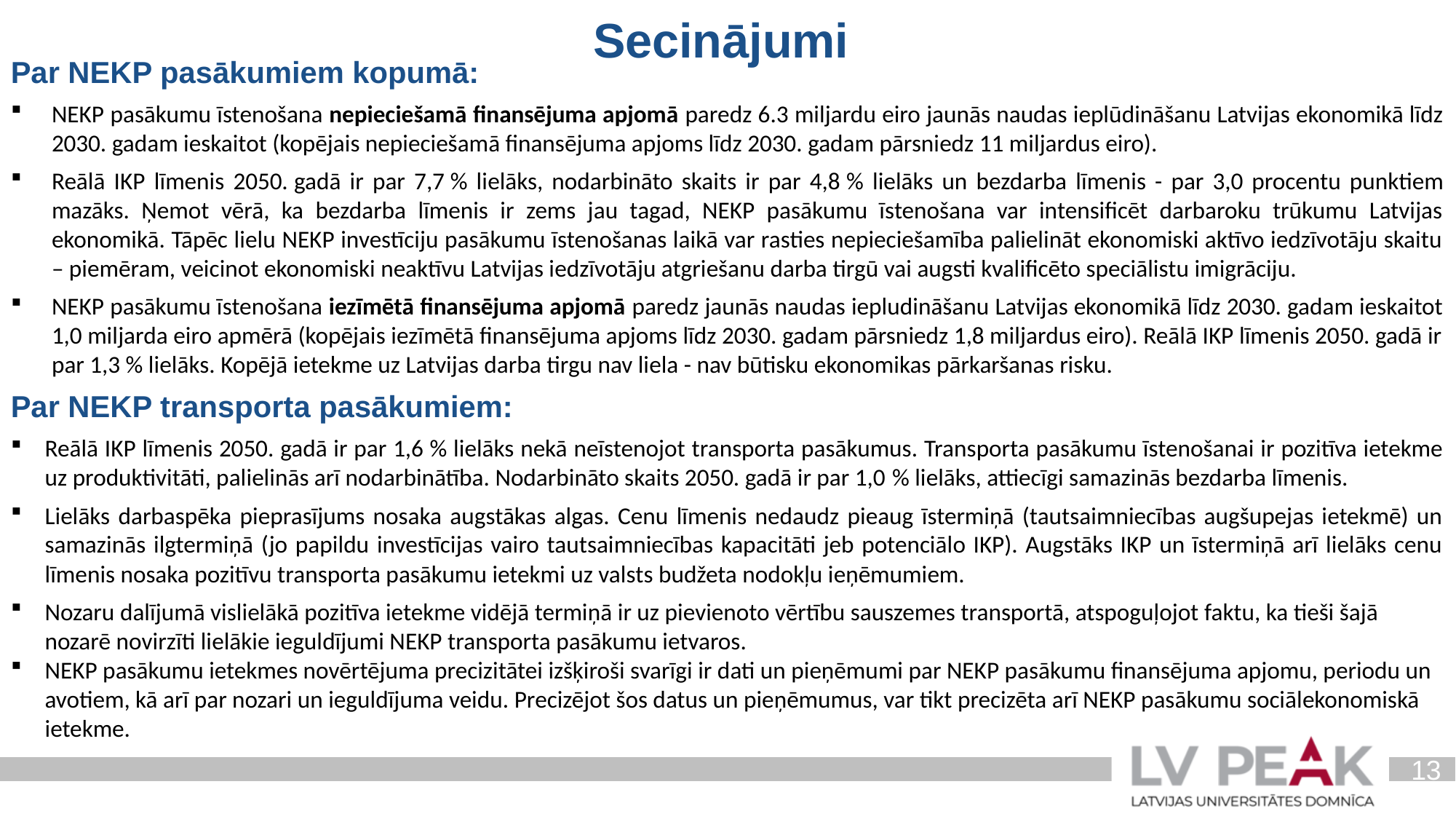

Secinājumi
Par NEKP pasākumiem kopumā:
NEKP pasākumu īstenošana nepieciešamā finansējuma apjomā paredz 6.3 miljardu eiro jaunās naudas ieplūdināšanu Latvijas ekonomikā līdz 2030. gadam ieskaitot (kopējais nepieciešamā finansējuma apjoms līdz 2030. gadam pārsniedz 11 miljardus eiro).
Reālā IKP līmenis 2050. gadā ir par 7,7 % lielāks, nodarbināto skaits ir par 4,8 % lielāks un bezdarba līmenis - par 3,0 procentu punktiem mazāks. Ņemot vērā, ka bezdarba līmenis ir zems jau tagad, NEKP pasākumu īstenošana var intensificēt darbaroku trūkumu Latvijas ekonomikā. Tāpēc lielu NEKP investīciju pasākumu īstenošanas laikā var rasties nepieciešamība palielināt ekonomiski aktīvo iedzīvotāju skaitu – piemēram, veicinot ekonomiski neaktīvu Latvijas iedzīvotāju atgriešanu darba tirgū vai augsti kvalificēto speciālistu imigrāciju.
NEKP pasākumu īstenošana iezīmētā finansējuma apjomā paredz jaunās naudas iepludināšanu Latvijas ekonomikā līdz 2030. gadam ieskaitot 1,0 miljarda eiro apmērā (kopējais iezīmētā finansējuma apjoms līdz 2030. gadam pārsniedz 1,8 miljardus eiro). Reālā IKP līmenis 2050. gadā ir par 1,3 % lielāks. Kopējā ietekme uz Latvijas darba tirgu nav liela - nav būtisku ekonomikas pārkaršanas risku.
Par NEKP transporta pasākumiem:
Reālā IKP līmenis 2050. gadā ir par 1,6 % lielāks nekā neīstenojot transporta pasākumus. Transporta pasākumu īstenošanai ir pozitīva ietekme uz produktivitāti, palielinās arī nodarbinātība. Nodarbināto skaits 2050. gadā ir par 1,0 % lielāks, attiecīgi samazinās bezdarba līmenis.
Lielāks darbaspēka pieprasījums nosaka augstākas algas. Cenu līmenis nedaudz pieaug īstermiņā (tautsaimniecības augšupejas ietekmē) un samazinās ilgtermiņā (jo papildu investīcijas vairo tautsaimniecības kapacitāti jeb potenciālo IKP). Augstāks IKP un īstermiņā arī lielāks cenu līmenis nosaka pozitīvu transporta pasākumu ietekmi uz valsts budžeta nodokļu ieņēmumiem.
Nozaru dalījumā vislielākā pozitīva ietekme vidējā termiņā ir uz pievienoto vērtību sauszemes transportā, atspoguļojot faktu, ka tieši šajā nozarē novirzīti lielākie ieguldījumi NEKP transporta pasākumu ietvaros.
NEKP pasākumu ietekmes novērtējuma precizitātei izšķiroši svarīgi ir dati un pieņēmumi par NEKP pasākumu finansējuma apjomu, periodu un avotiem, kā arī par nozari un ieguldījuma veidu. Precizējot šos datus un pieņēmumus, var tikt precizēta arī NEKP pasākumu sociālekonomiskā ietekme.
13